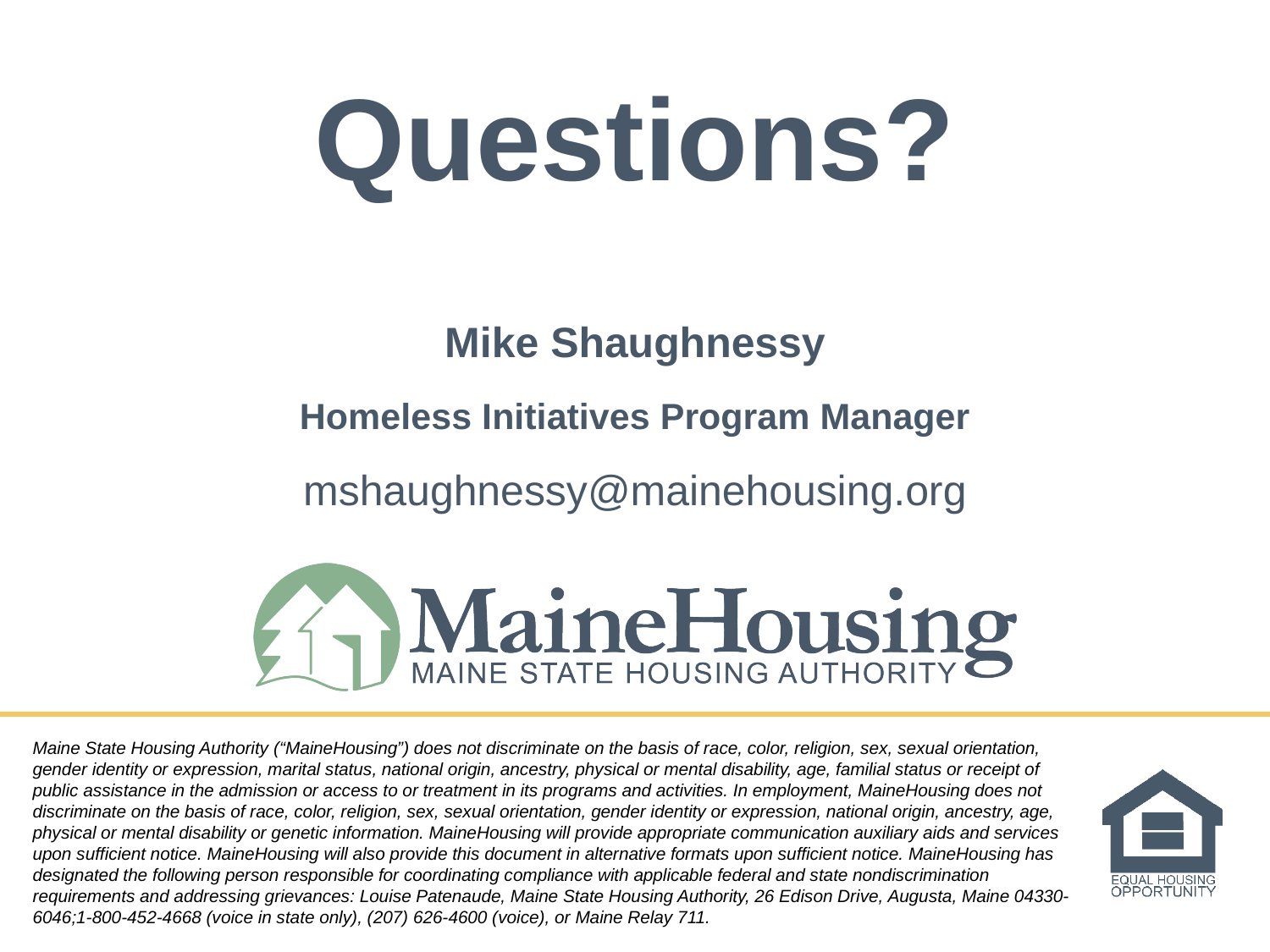

# Questions?
Mike Shaughnessy
Homeless Initiatives Program Manager
mshaughnessy@mainehousing.org